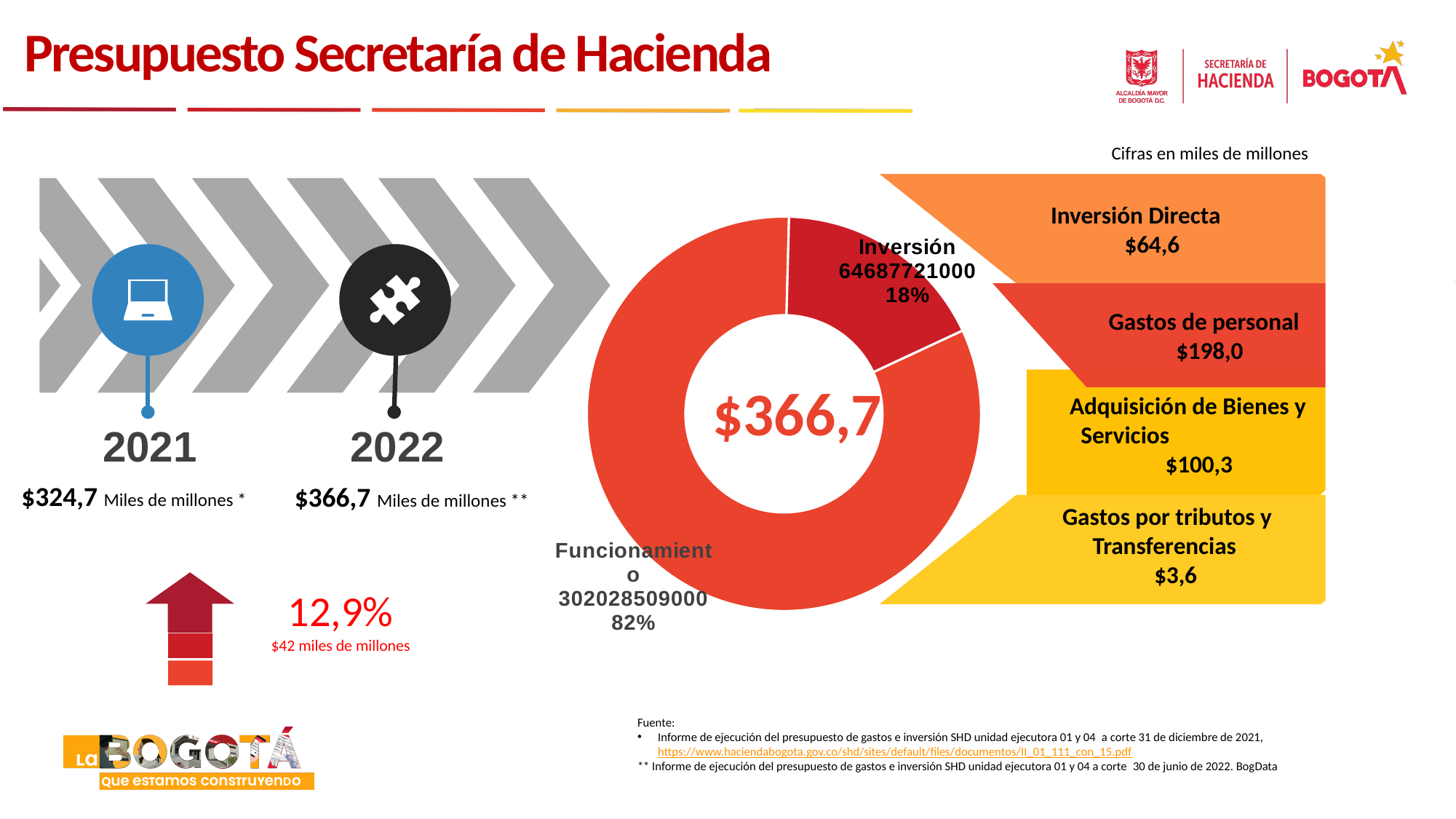

# Presupuesto Secretaría de Hacienda
Cifras en miles de millones

Inversión Directa
 $64,6
Gastos de personal
$198,0
$366,7
Adquisición de Bienes y Servicios
    $100,3

Gastos por tributos y Transferencias
   $3,6
Fuente:
Informe de ejecución del presupuesto de gastos e inversión SHD unidad ejecutora 01 y 04  a corte 31 de diciembre de 2021,  https://www.haciendabogota.gov.co/shd/sites/default/files/documentos/II_01_111_con_15.pdf
** Informe de ejecución del presupuesto de gastos e inversión SHD unidad ejecutora 01 y 04 a corte  30 de junio de 2022. BogData

### Chart

| Category |  |
|---|---|
| Funcionamiento | 302028509000.0 |
| Inversión | 64687721000.0 |

2021
2022
$324,7 Miles de millones *
$366,7 Miles de millones **

12,9%
$42 miles de millones